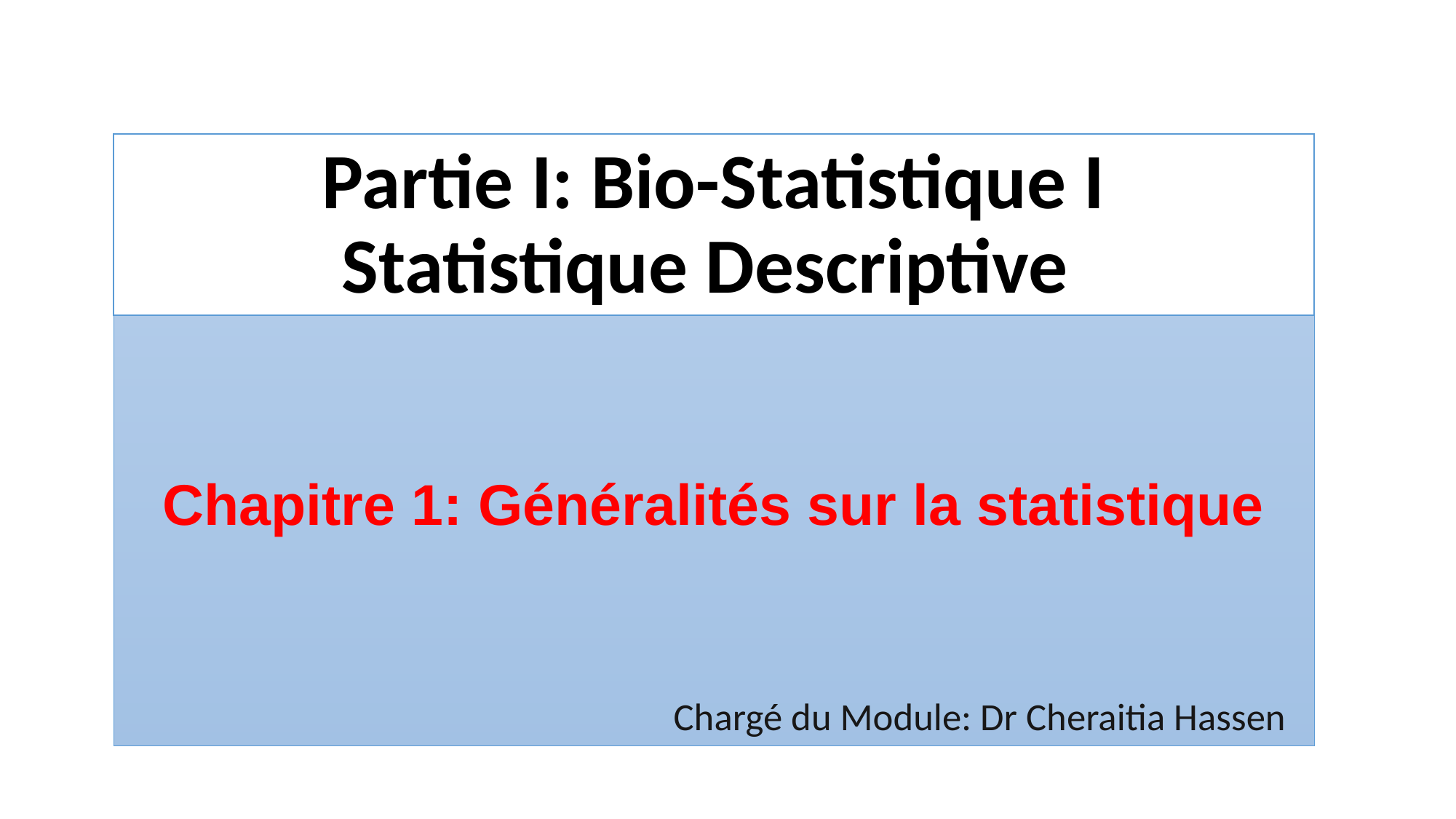

# Partie I: Bio-Statistique I Statistique Descriptive

Chapitre 1: Généralités sur la statistique

Chargé du Module: Dr Cheraitia Hassen